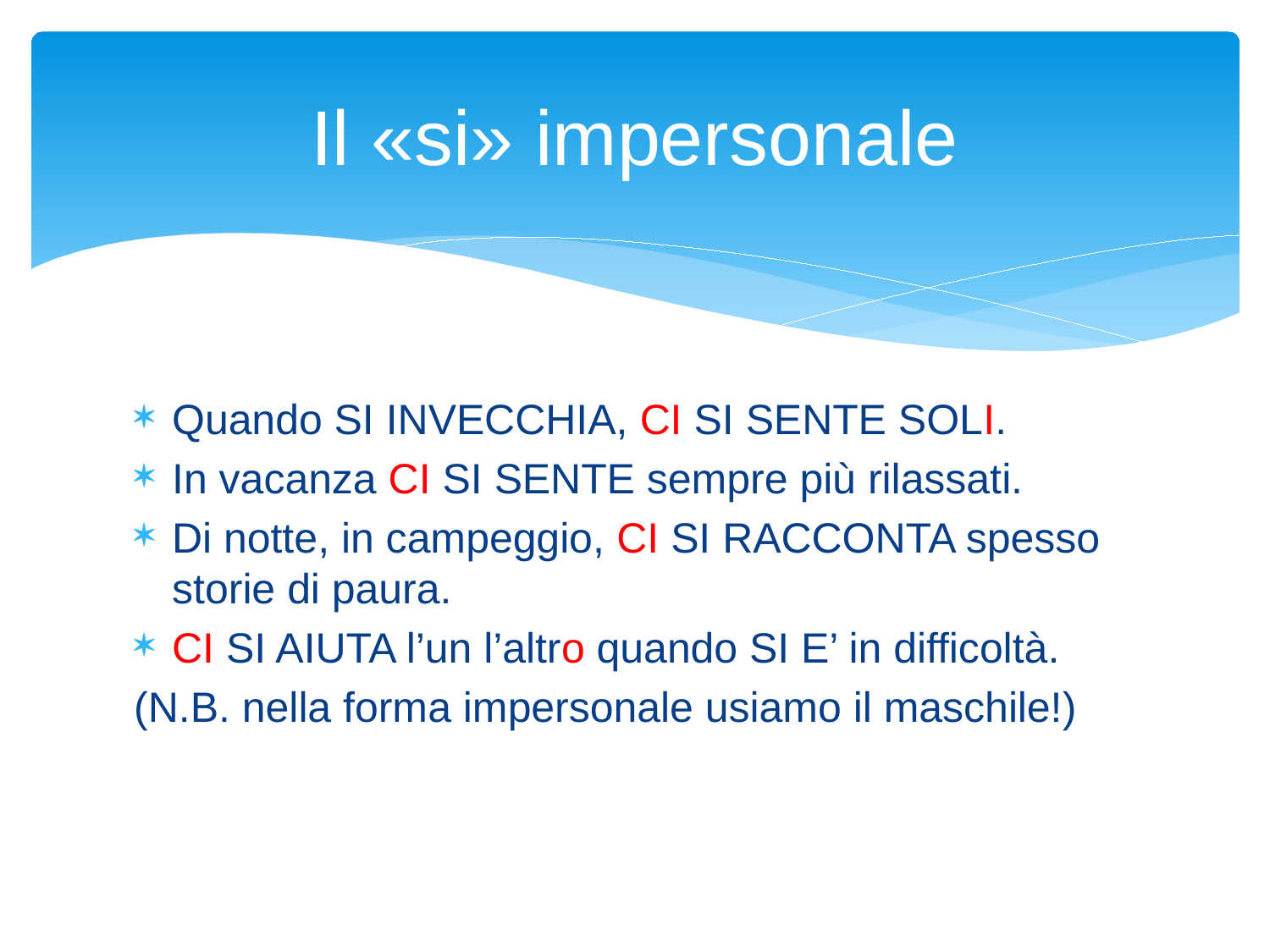

# Il «si» impersonale
Quando SI INVECCHIA, CI SI SENTE SOLI.
In vacanza CI SI SENTE sempre più rilassati.
Di notte, in campeggio, CI SI RACCONTA spesso storie di paura.
CI SI AIUTA l’un l’altro quando SI E’ in difficoltà.
(N.B. nella forma impersonale usiamo il maschile!)